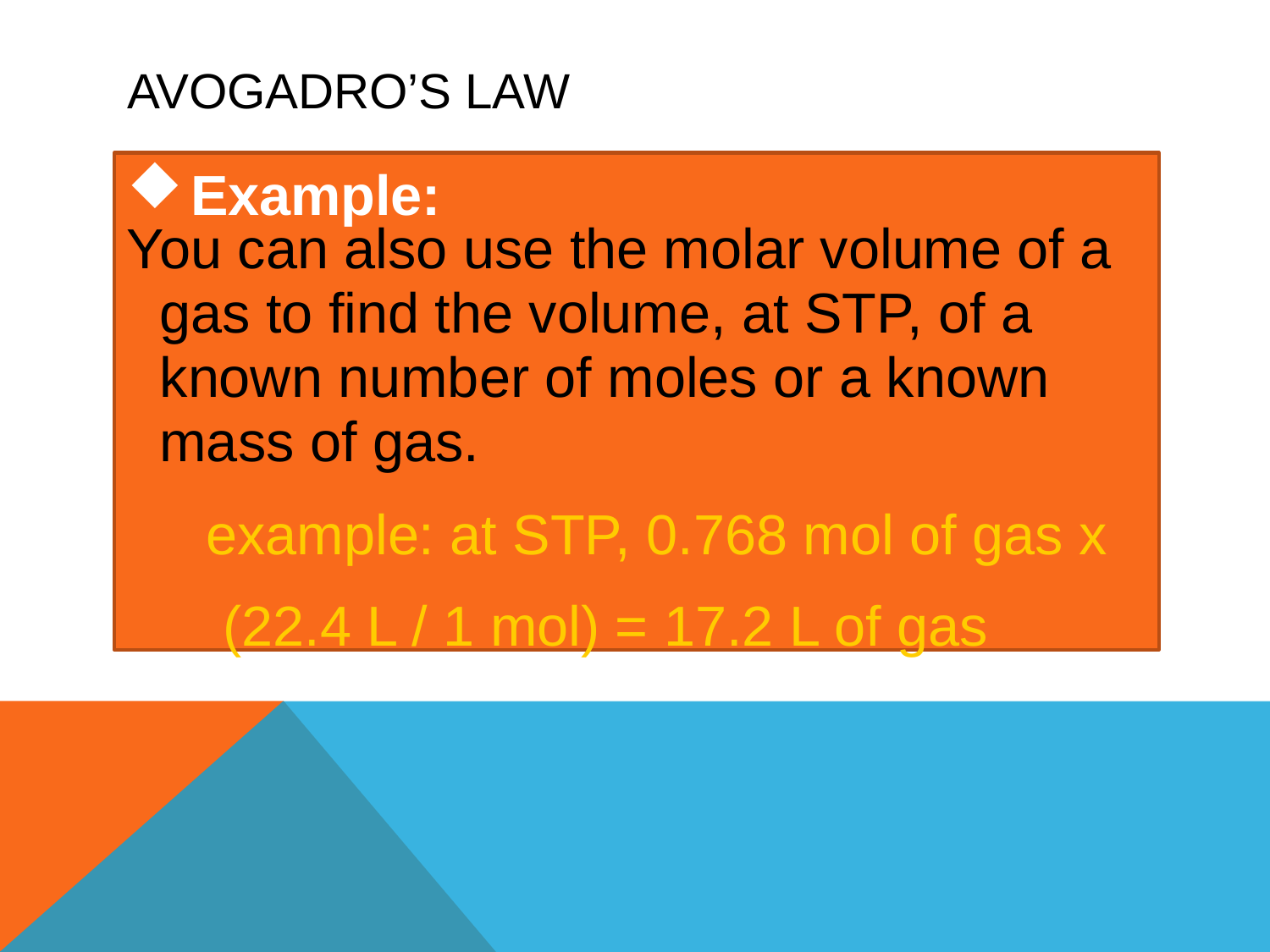

# Avogadro’s Law
Example:

You can also use the molar volume of a gas to find the volume, at STP, of a known number of moles or a known mass of gas.
 example: at STP, 0.768 mol of gas x (22.4 L / 1 mol) = 17.2 L of gas